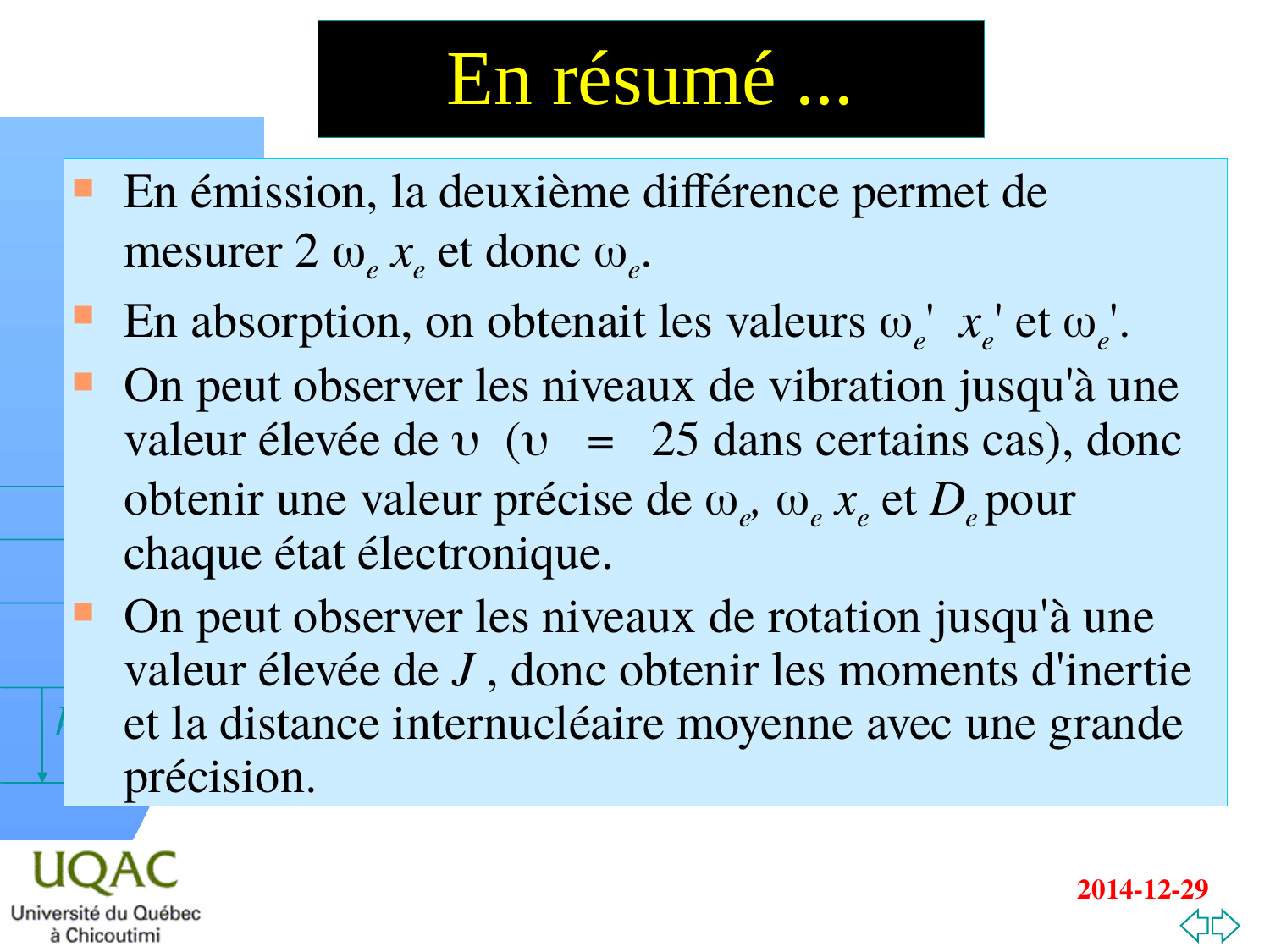

# En résumé ...
En émission, la deuxième différence permet de mesurer 2 ωe xe et donc ωe.
En absorption, on obtenait les valeurs ωe' xe' et ωe'.
On peut observer les niveaux de vibration jusqu'à une valeur élevée de υ (υ   =   25 dans certains cas), donc obtenir une valeur précise de ωe, ωe xe et De pour chaque état électronique.
On peut observer les niveaux de rotation jusqu'à une valeur élevée de J , donc obtenir les moments d'inertie et la distance internucléaire moyenne avec une grande précision.